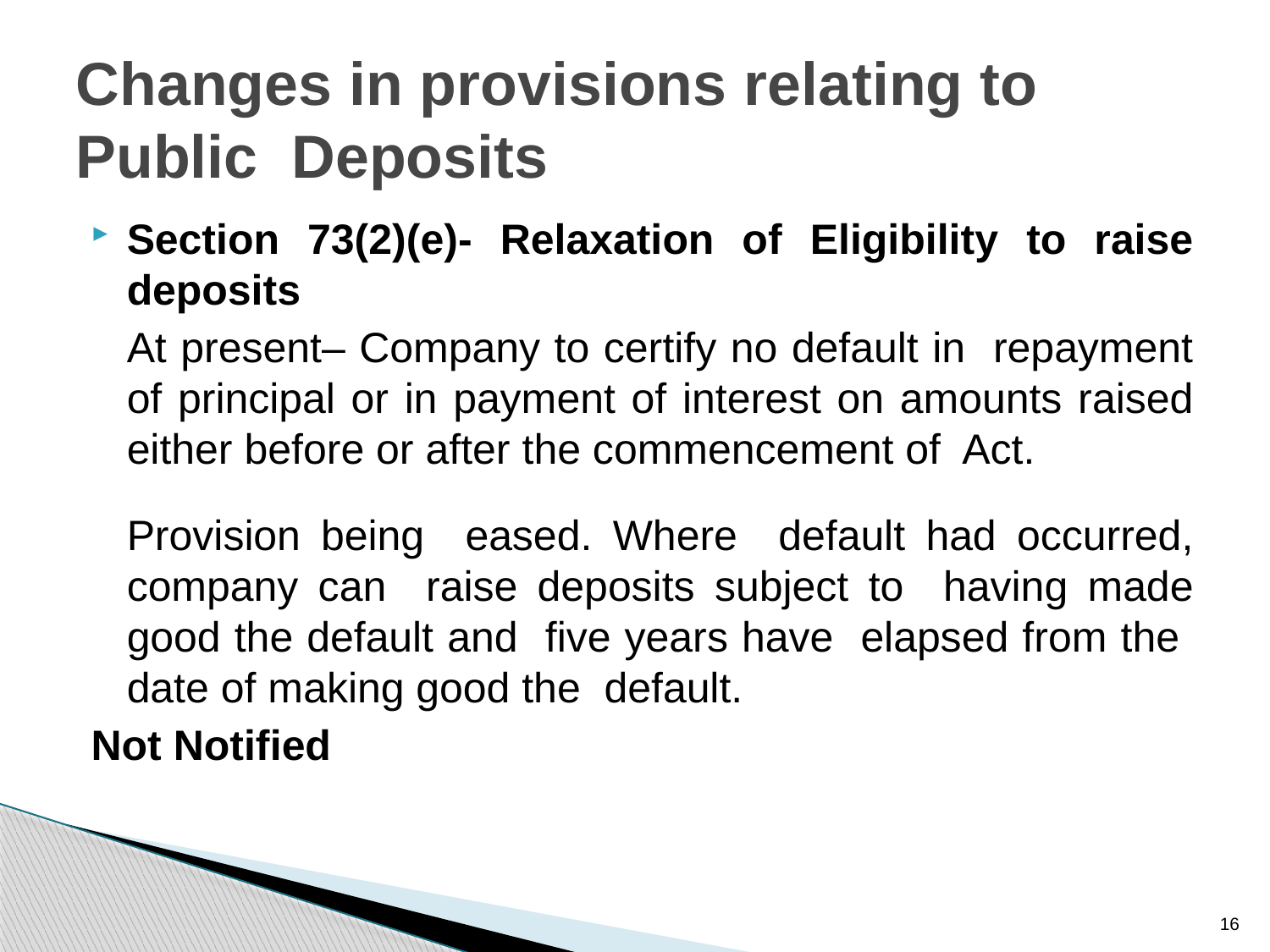

# Changes in provisions relating to Public  Deposits
Section 73(2)(e)- Relaxation of Eligibility to raise deposits
	At present– Company to certify no default in  repayment of principal or in payment of interest on amounts raised either before or after the commencement of  Act.

	Provision being  eased. Where  default had occurred, company can  raise deposits subject to  having made good the default and  five years have  elapsed from the  date of making good the  default.
Not Notified

16